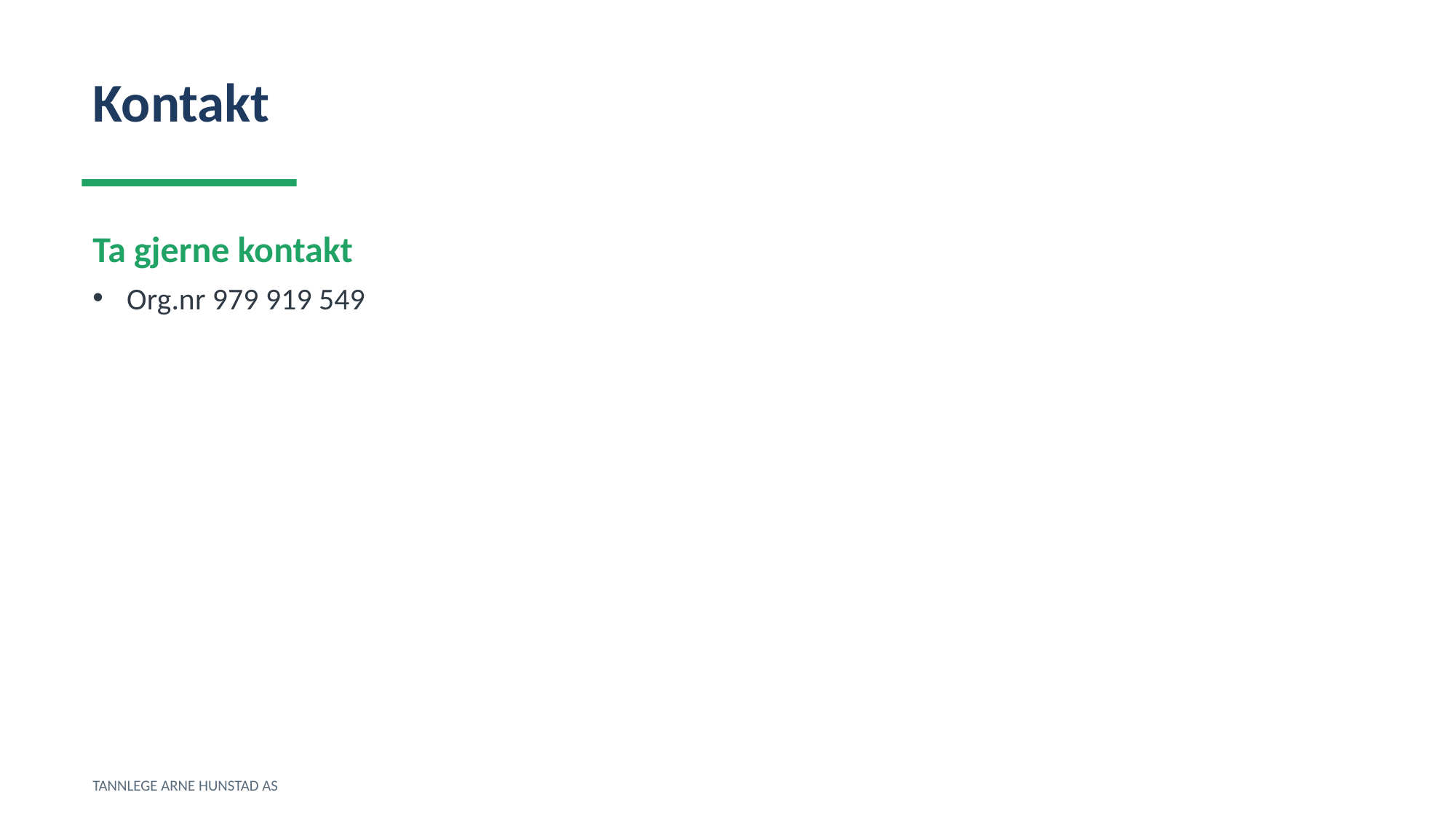

Kontakt

Ta gjerne kontakt
Org.nr 979 919 549
TANNLEGE ARNE HUNSTAD AS